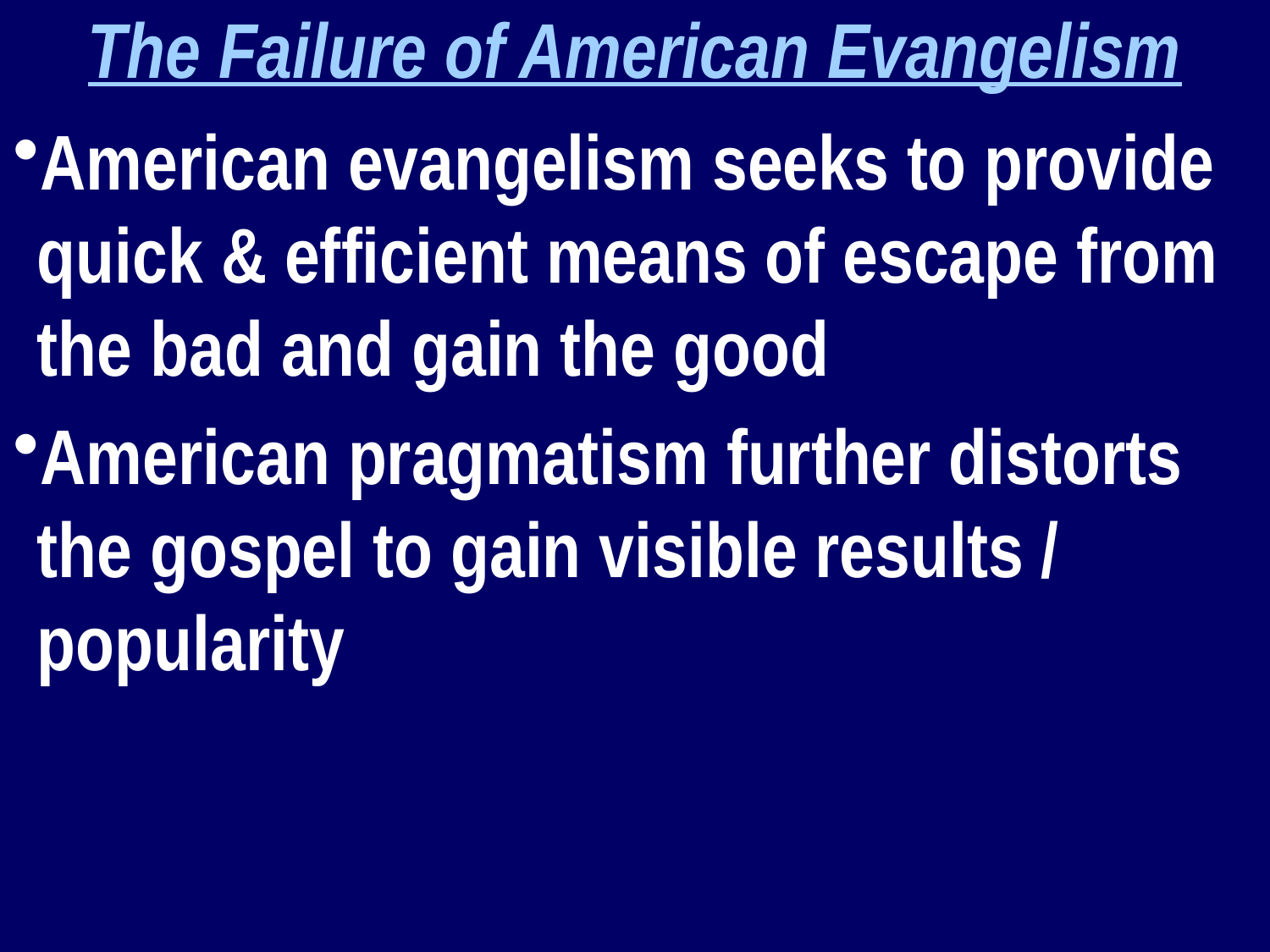

The Failure of American Evangelism
American evangelism seeks to provide quick & efficient means of escape from the bad and gain the good
American pragmatism further distorts the gospel to gain visible results / popularity